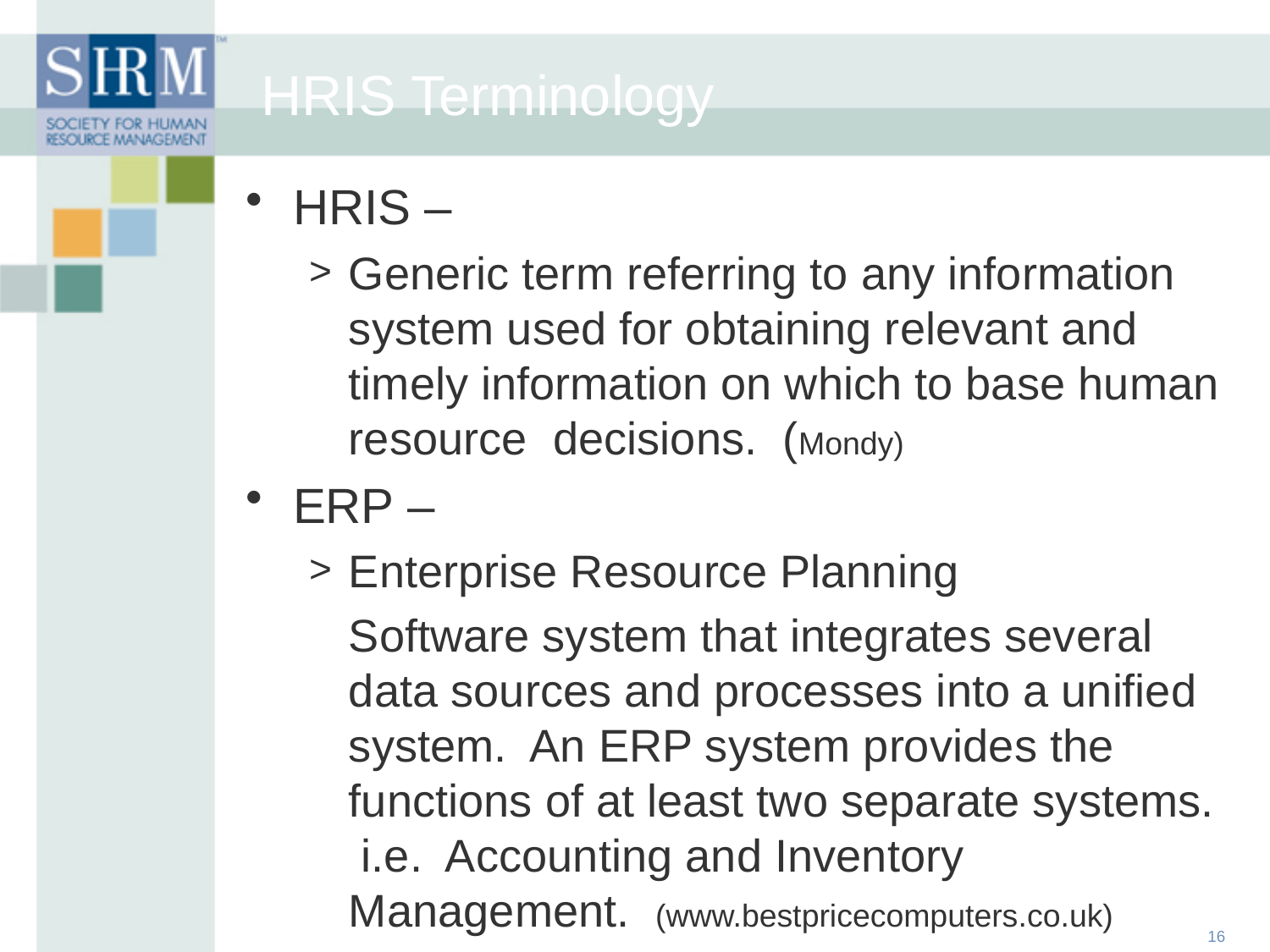

HRIS Terminology
HRIS –
Generic term referring to any information system used for obtaining relevant and timely information on which to base human resource  decisions.  (Mondy)
ERP –
Enterprise Resource Planning
	Software system that integrates several data sources and processes into a unified system.  An ERP system provides the functions of at least two separate systems.  i.e.  Accounting and Inventory Management.  (www.bestpricecomputers.co.uk)

16